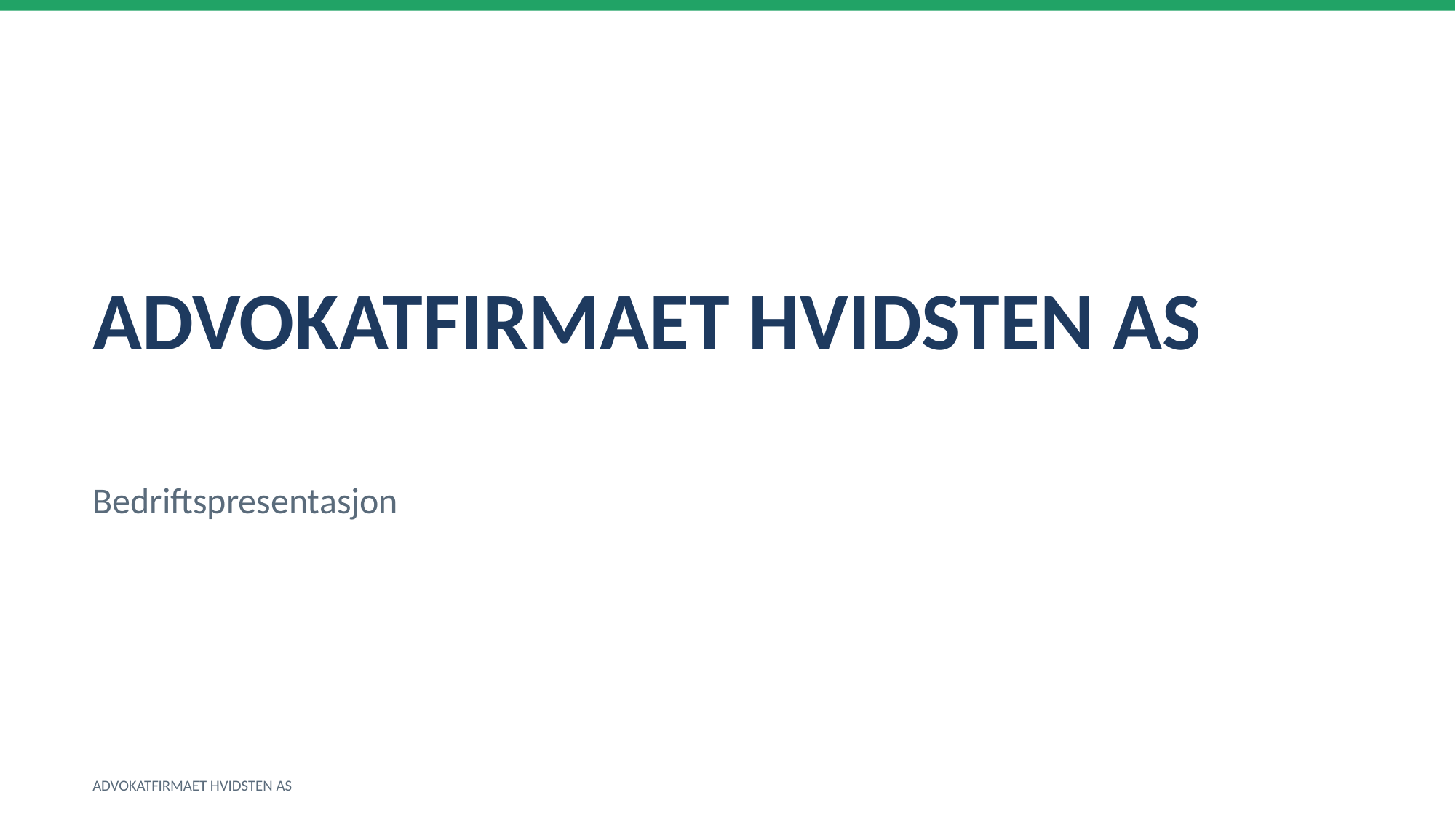

ADVOKATFIRMAET HVIDSTEN AS
Bedriftspresentasjon
ADVOKATFIRMAET HVIDSTEN AS